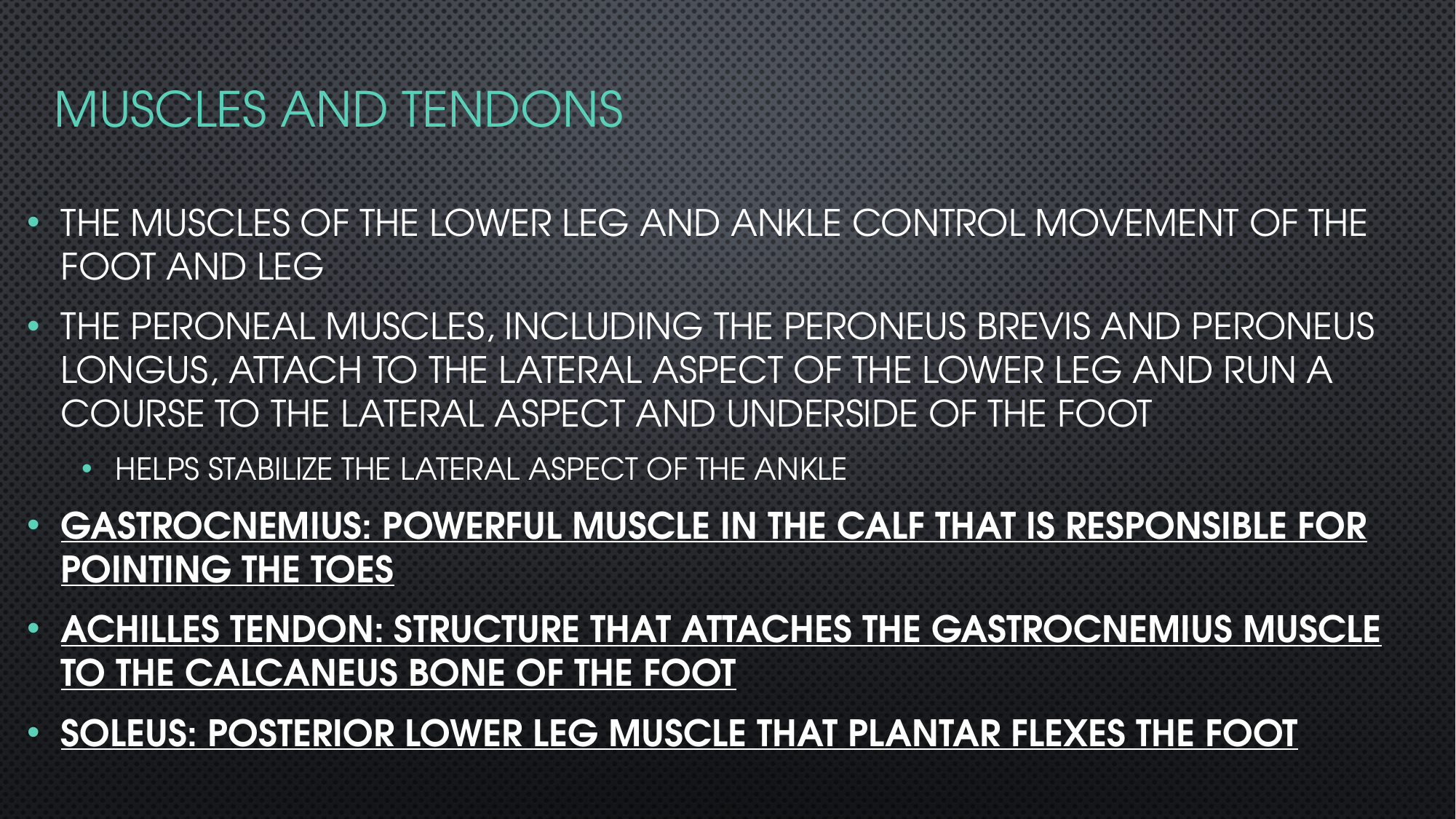

# Muscles and Tendons
The muscles of the lower leg and ankle control movement of the foot and leg
The peroneal muscles, including the peroneus brevis and peroneus longus, attach to the lateral aspect of the lower leg and run a course to the lateral aspect and underside of the foot
Helps stabilize the lateral aspect of the ankle
Gastrocnemius: powerful muscle in the calf that is responsible for pointing the toes
Achilles Tendon: structure that attaches the gastrocnemius muscle to the calcaneus bone of the foot
Soleus: posterior lower leg muscle that plantar flexes the foot